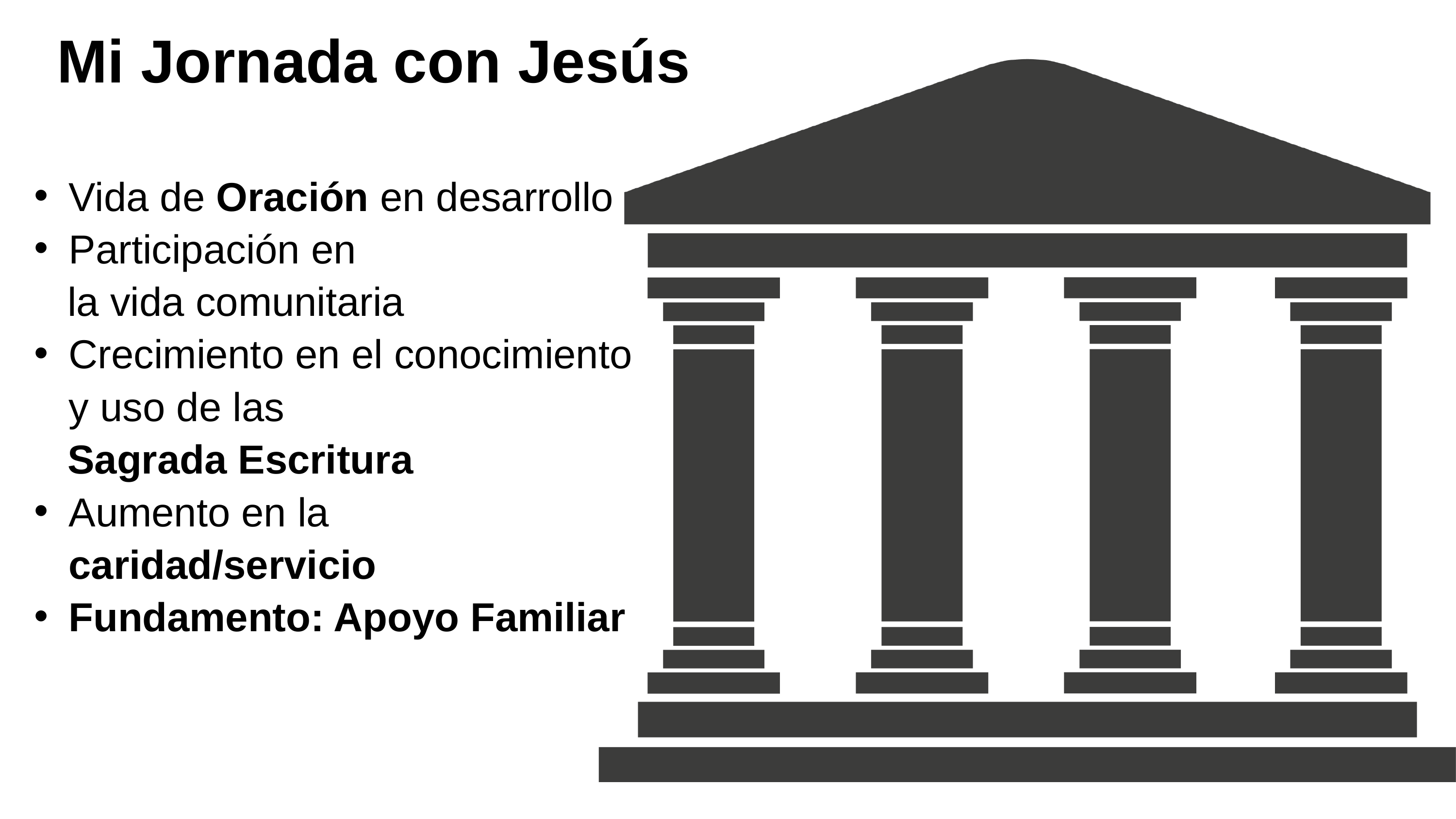

Mi Jornada con Jesús

Vida de Oración en desarrollo
Participación en
      la vida comunitaria
Crecimiento en el conocimiento y uso de las
      Sagrada Escritura
Aumento en la caridad/servicio
Fundamento: Apoyo Familiar